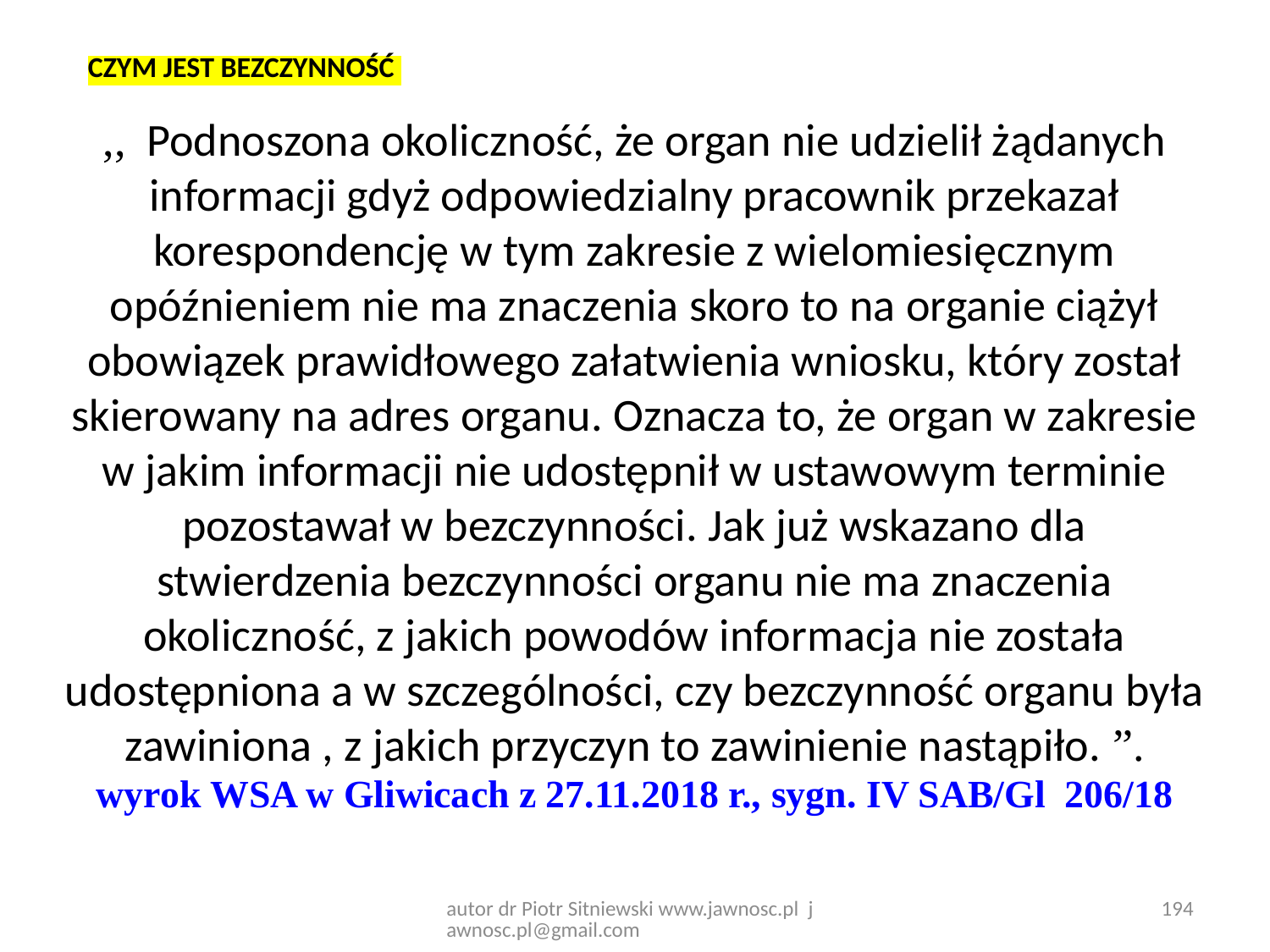

CZYM JEST BEZCZYNNOŚĆ
,,  Podnoszona okoliczność, że organ nie udzielił żądanych informacji gdyż odpowiedzialny pracownik przekazał korespondencję w tym zakresie z wielomiesięcznym opóźnieniem nie ma znaczenia skoro to na organie ciążył obowiązek prawidłowego załatwienia wniosku, który został skierowany na adres organu. Oznacza to, że organ w zakresie w jakim informacji nie udostępnił w ustawowym terminie pozostawał w bezczynności. Jak już wskazano dla stwierdzenia bezczynności organu nie ma znaczenia okoliczność, z jakich powodów informacja nie została udostępniona a w szczególności, czy bezczynność organu była zawiniona , z jakich przyczyn to zawinienie nastąpiło. ”.
wyrok WSA w Gliwicach z 27.11.2018 r., sygn. IV SAB/Gl  206/18
autor dr Piotr Sitniewski www.jawnosc.pl  jawnosc.pl@gmail.com
194